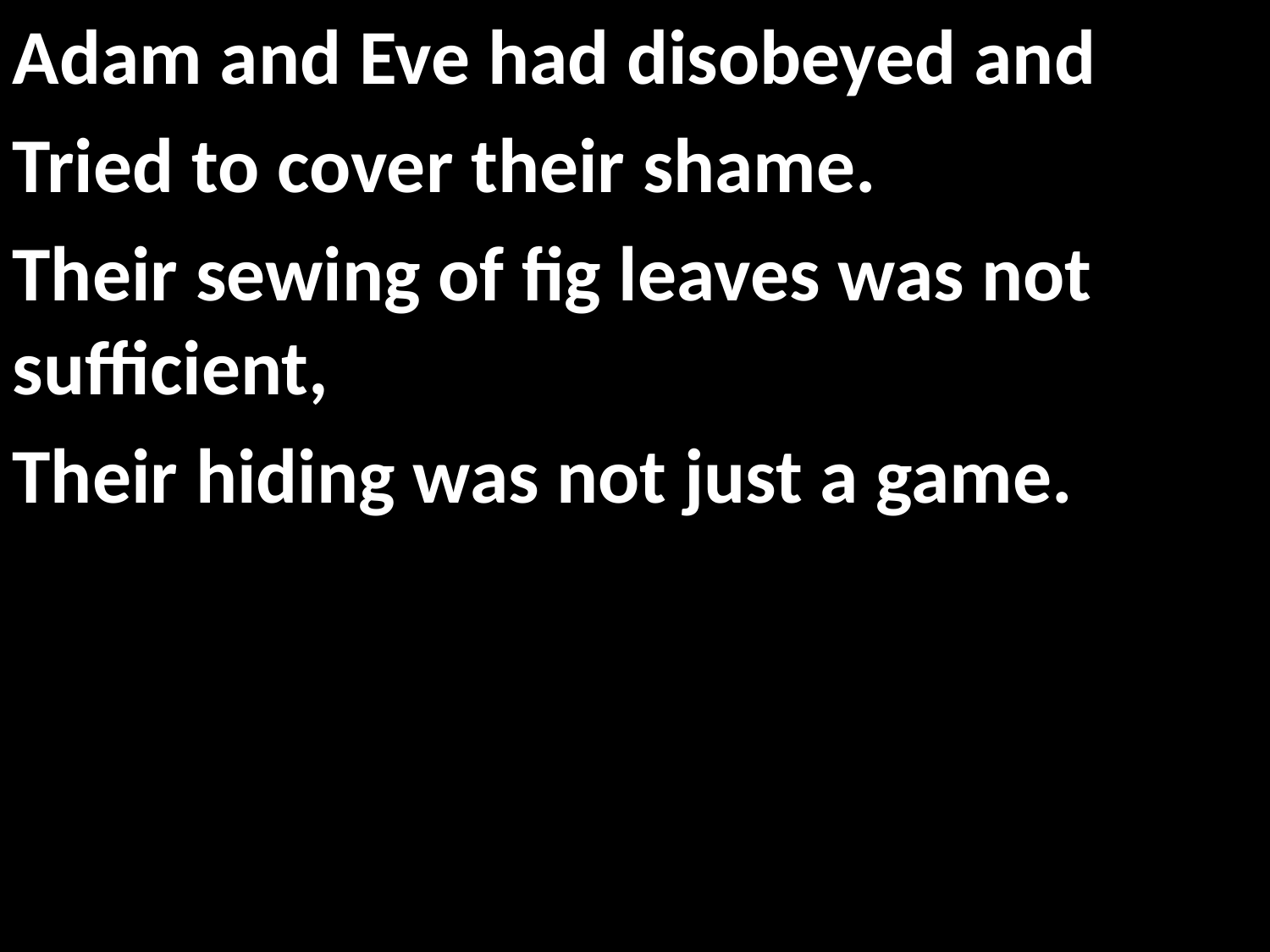

Adam and Eve had disobeyed and
Tried to cover their shame.
Their sewing of fig leaves was not sufficient,
Their hiding was not just a game.